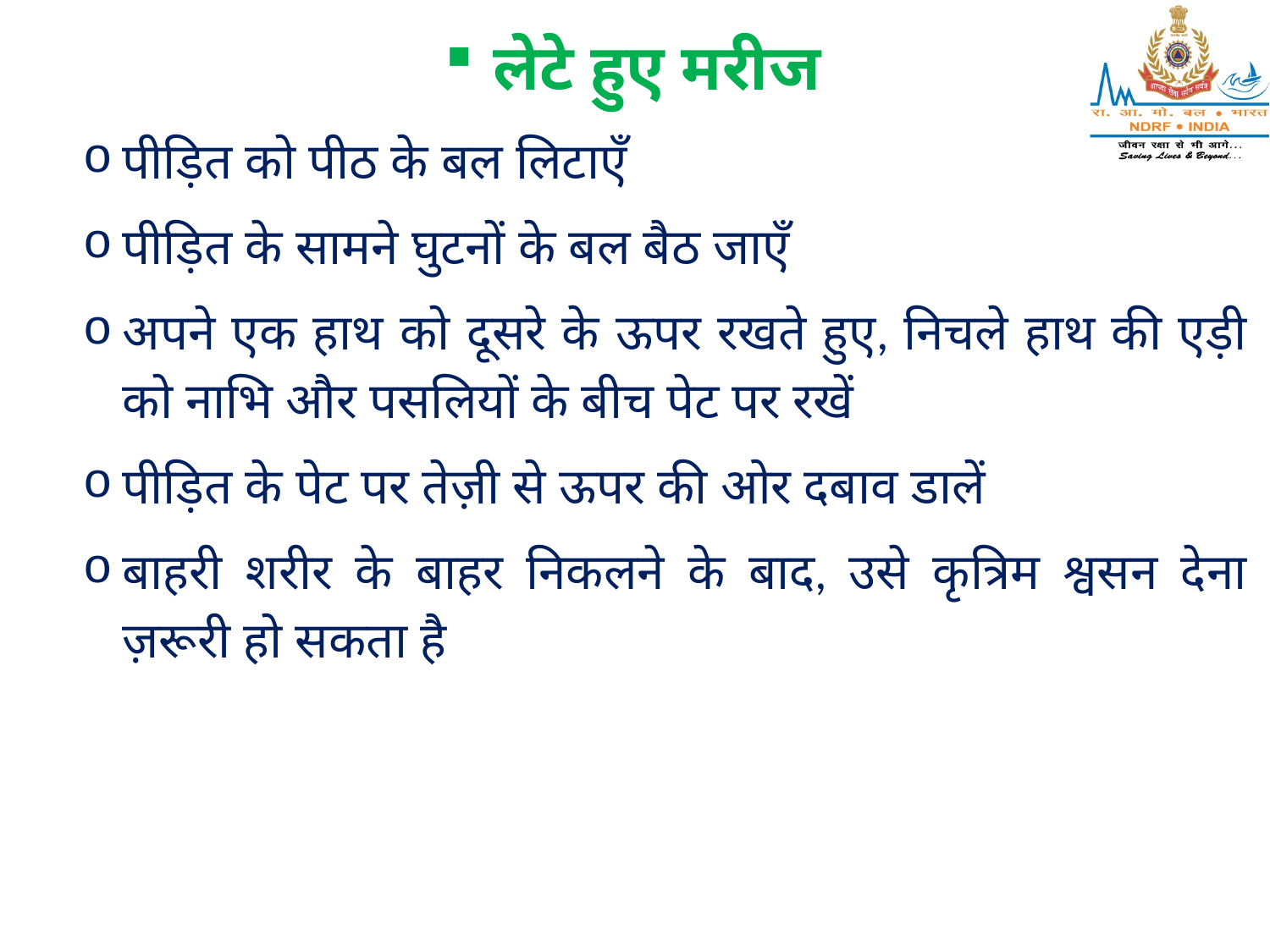

लेटे हुए मरीज
पीड़ित को पीठ के बल लिटाएँ
पीड़ित के सामने घुटनों के बल बैठ जाएँ
अपने एक हाथ को दूसरे के ऊपर रखते हुए, निचले हाथ की एड़ी को नाभि और पसलियों के बीच पेट पर रखें
पीड़ित के पेट पर तेज़ी से ऊपर की ओर दबाव डालें
बाहरी शरीर के बाहर निकलने के बाद, उसे कृत्रिम श्वसन देना ज़रूरी हो सकता है